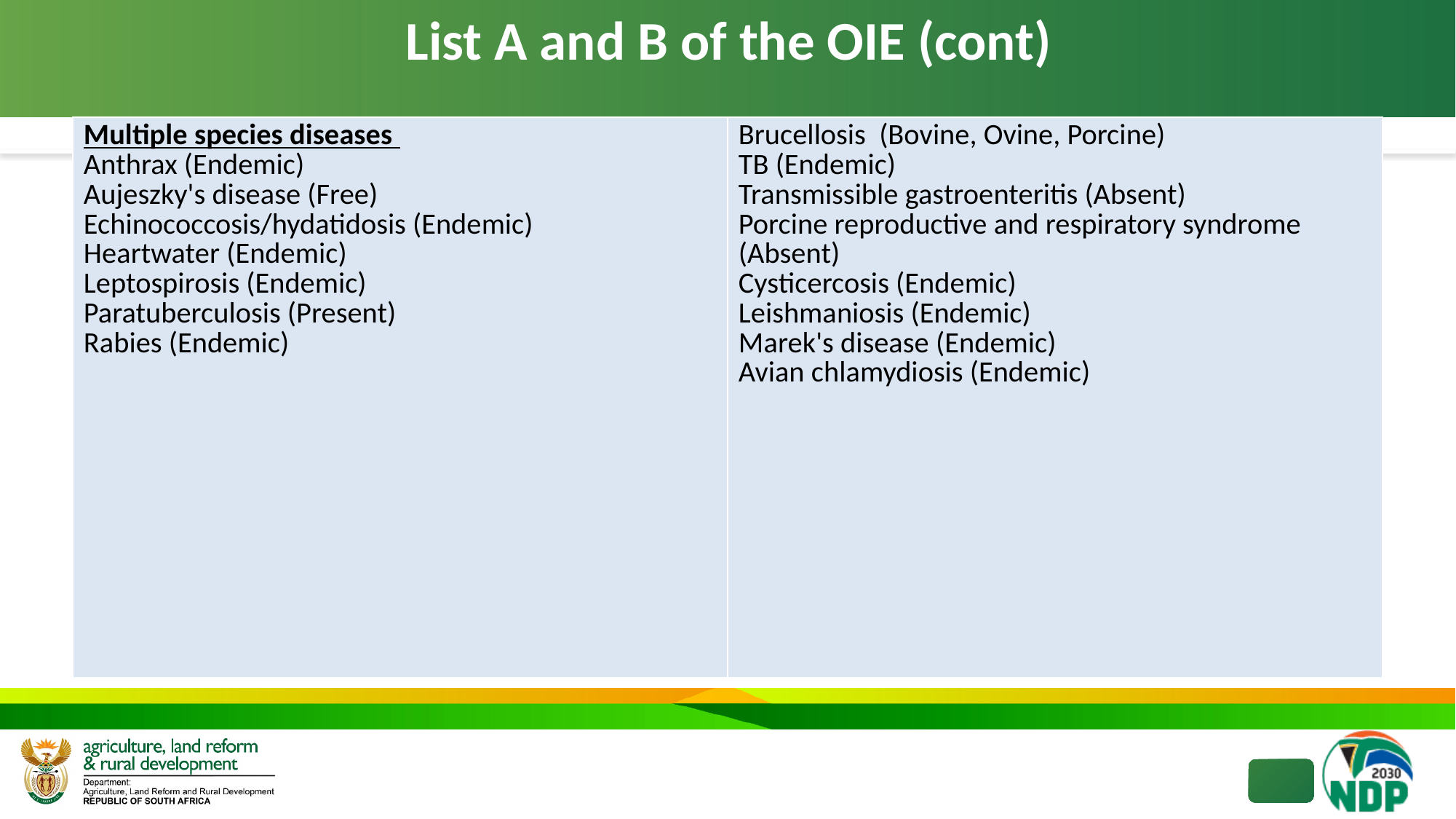

# List A and B of the OIE (cont)
| Multiple species diseases Anthrax (Endemic) Aujeszky's disease (Free) Echinococcosis/hydatidosis (Endemic) Heartwater (Endemic) Leptospirosis (Endemic) Paratuberculosis (Present) Rabies (Endemic) | Brucellosis (Bovine, Ovine, Porcine) TB (Endemic) Transmissible gastroenteritis (Absent) Porcine reproductive and respiratory syndrome (Absent) Cysticercosis (Endemic) Leishmaniosis (Endemic) Marek's disease (Endemic) Avian chlamydiosis (Endemic) |
| --- | --- |